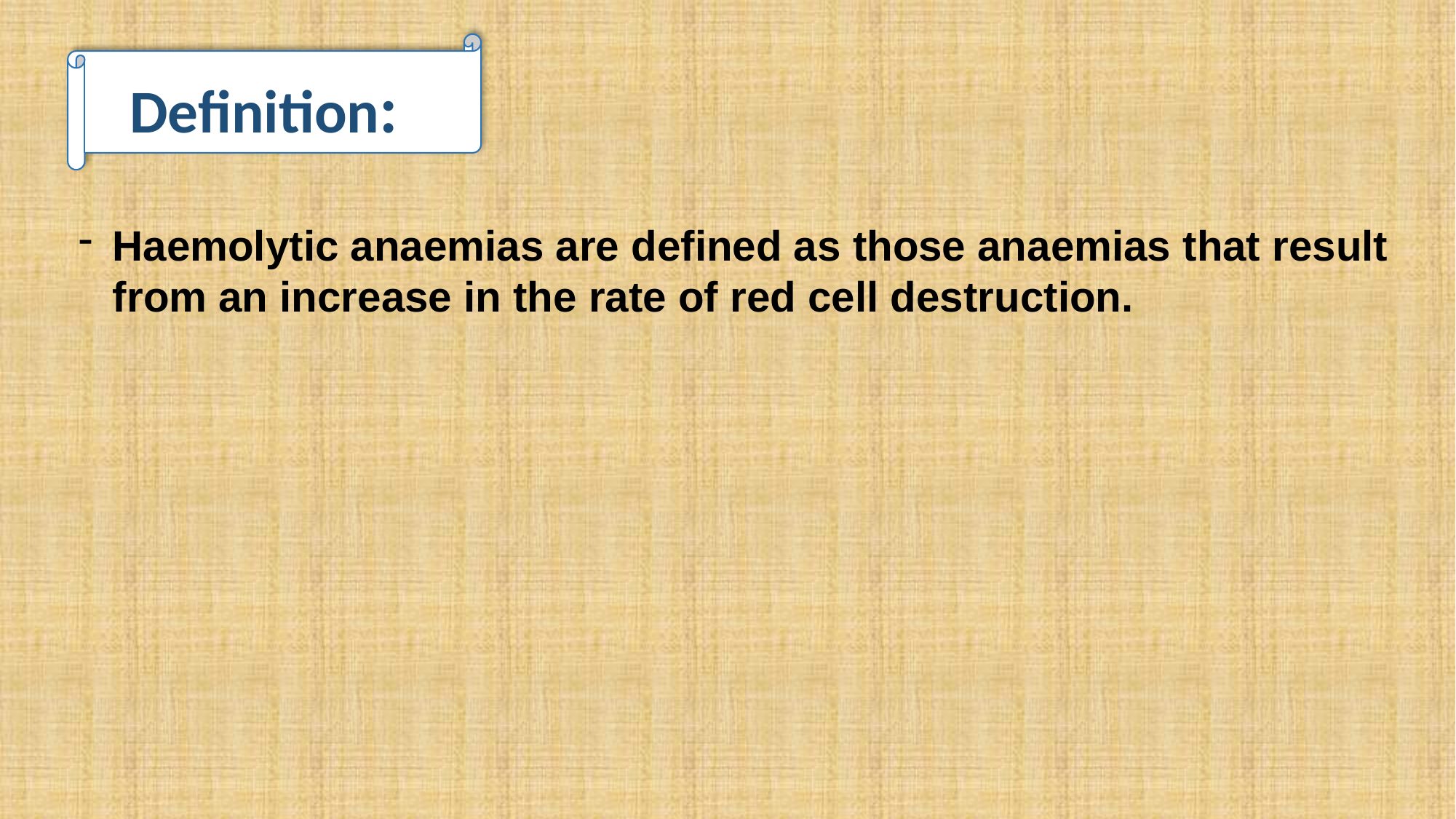

Definition:
Haemolytic anaemias are defined as those anaemias that result from an increase in the rate of red cell destruction.